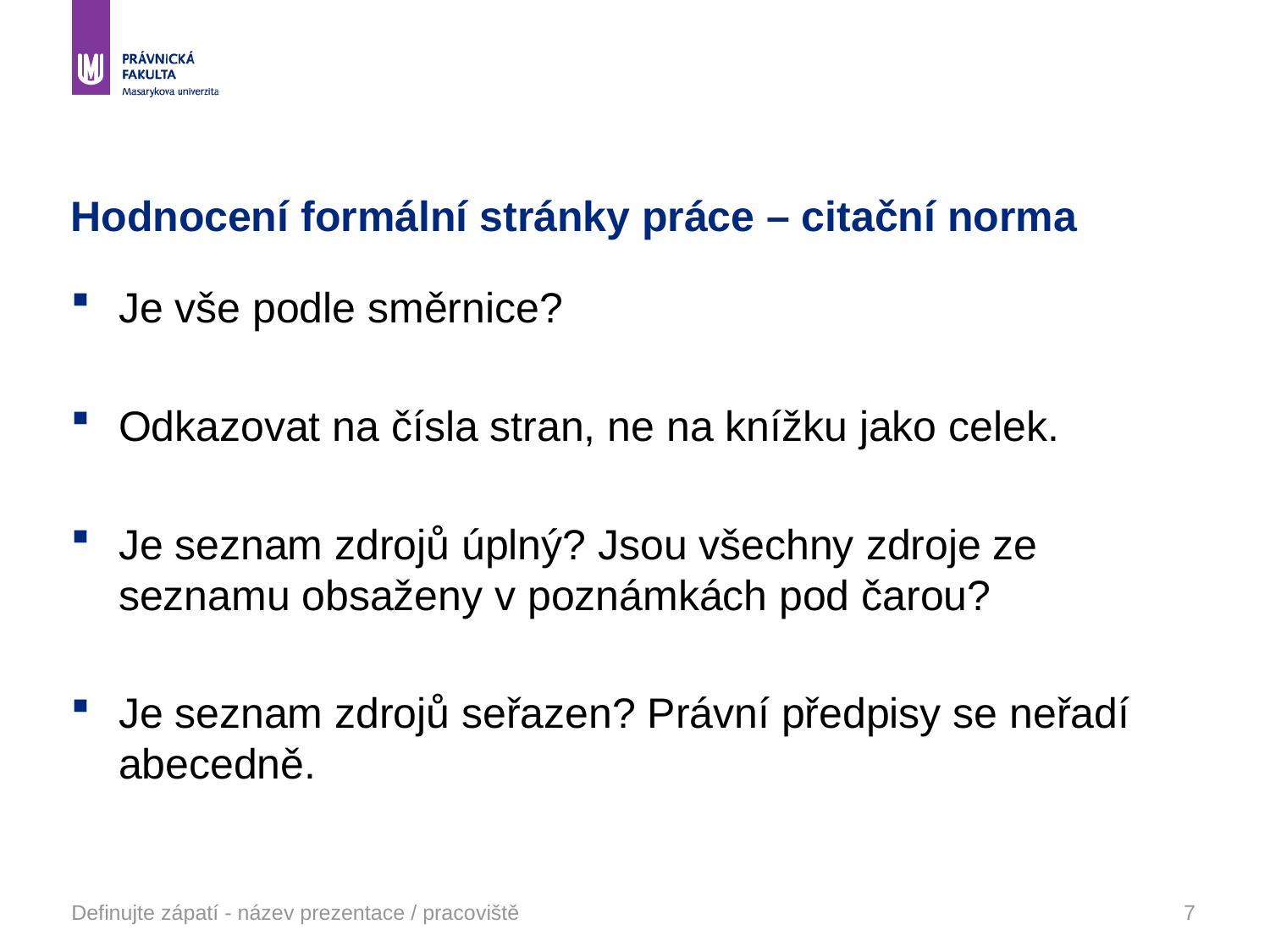

# Hodnocení formální stránky práce – citační norma
Je vše podle směrnice?

Odkazovat na čísla stran, ne na knížku jako celek.

Je seznam zdrojů úplný? Jsou všechny zdroje ze seznamu obsaženy v poznámkách pod čarou?

Je seznam zdrojů seřazen? Právní předpisy se neřadí abecedně.

Definujte zápatí - název prezentace / pracoviště
7